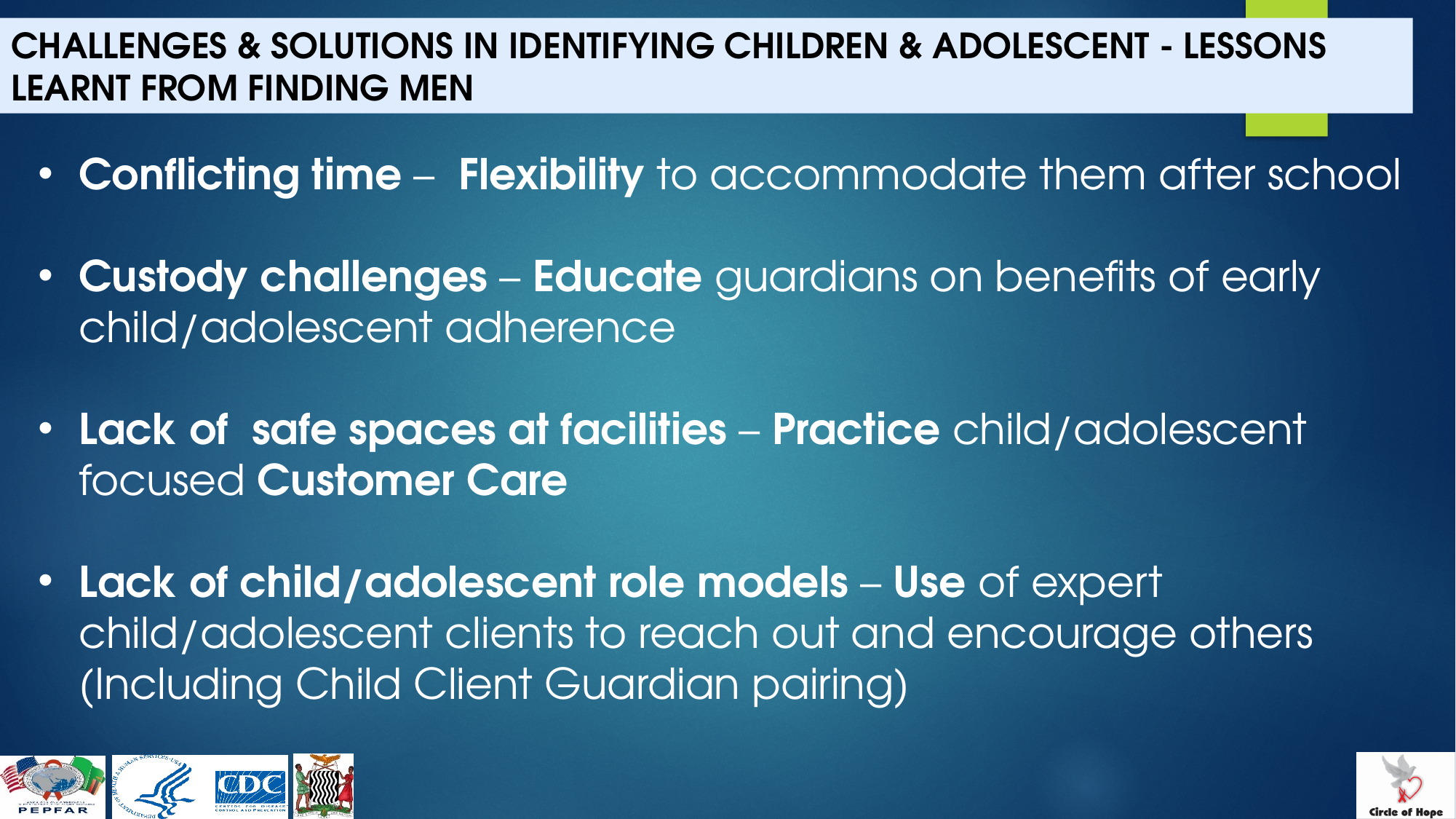

CHALLENGES & SOLUTIONS IN IDENTIFYING CHILDREN & ADOLESCENT - LESSONS LEARNT FROM FINDING MEN
Conflicting time –  Flexibility to accommodate them after school

Custody challenges – Educate guardians on benefits of early child/adolescent adherence

Lack of  safe spaces at facilities – Practice child/adolescent focused Customer Care

Lack of child/adolescent role models – Use of expert child/adolescent clients to reach out and encourage others (Including Child Client Guardian pairing)